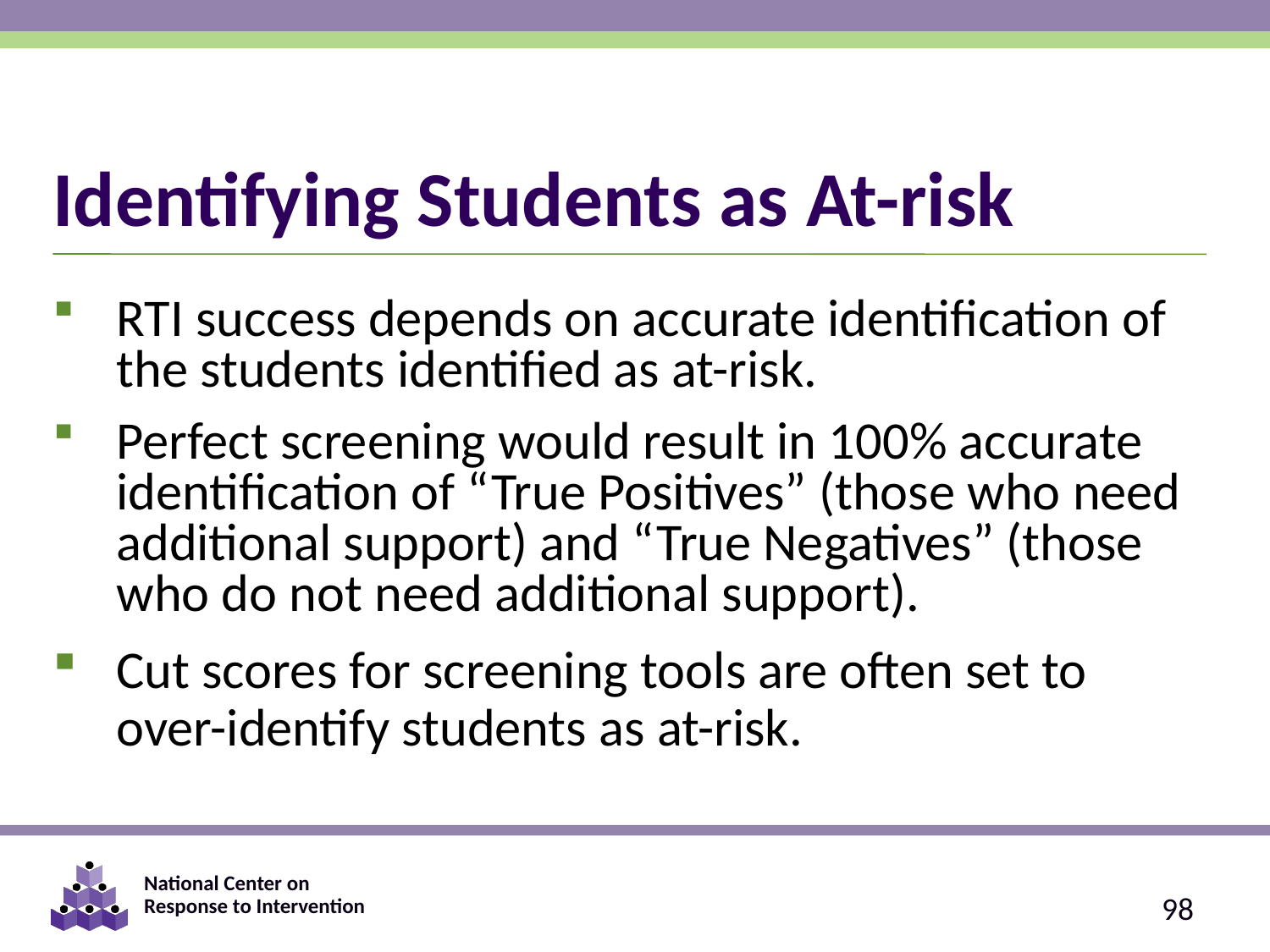

# Identifying Students as At-risk

RTI success depends on accurate identification of the students identified as at-risk.
Perfect screening would result in 100% accurate identification of “True Positives” (those who need additional support) and “True Negatives” (those who do not need additional support).
Cut scores for screening tools are often set to over-identify students as at-risk.
98